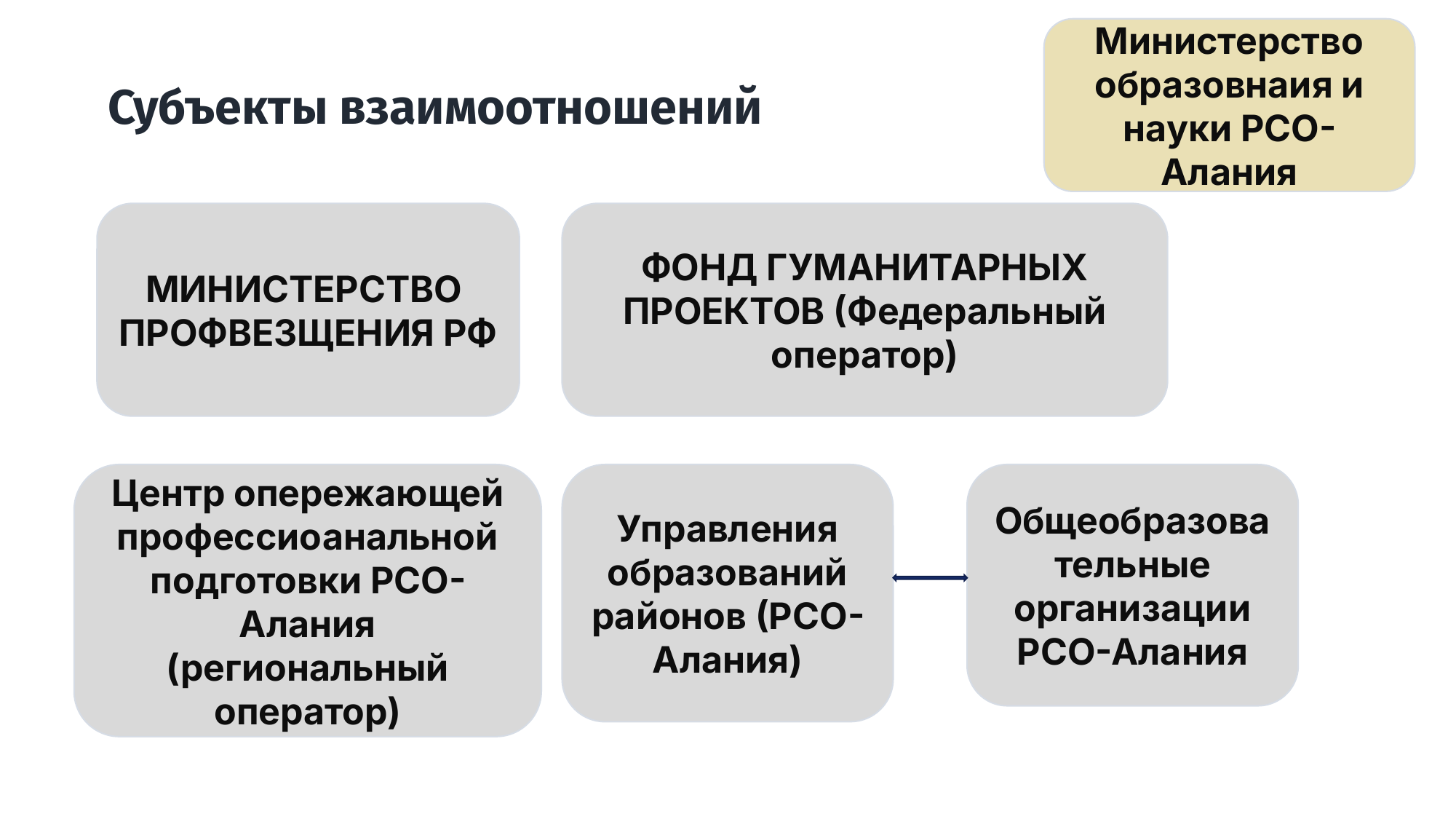

Министерство образовнаия и науки РСО-Алания
Субъекты взаимоотношений
МИНИСТЕРСТВО  ПРОФВЕЗЩЕНИЯ РФ
ФОНД ГУМАНИТАРНЫХ ПРОЕКТОВ (Федеральный оператор)
Центр опережающей профессиоанальной подготовки РСО-Алания (региональный оператор)
Управления образований районов (РСО-Алания)
Общеобразовательные организации РСО-Алания